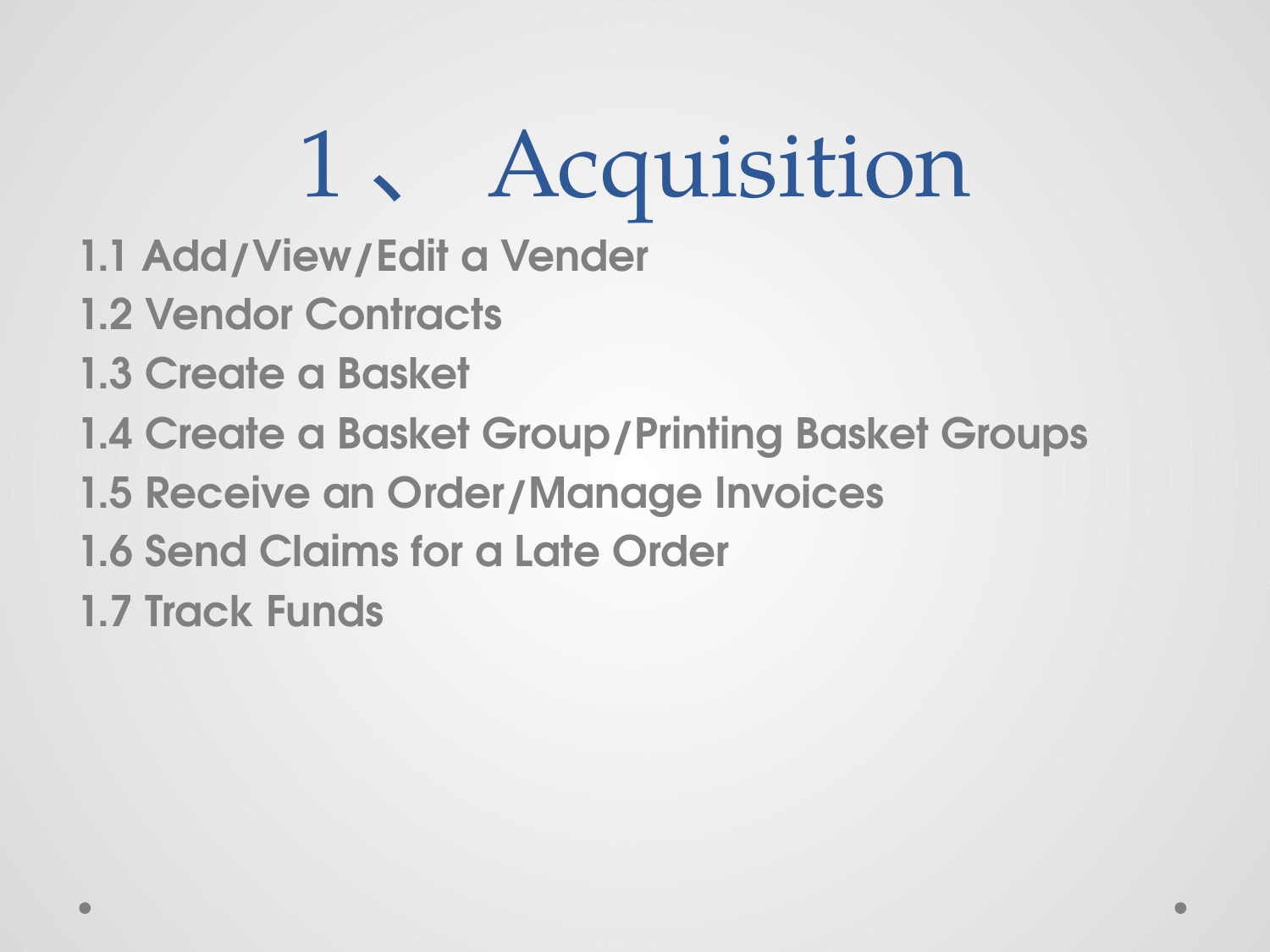

# 1、Acquisition
1.1 Add/View/Edit a Vender
1.2 Vendor Contracts
1.3 Create a Basket
1.4 Create a Basket Group/Printing Basket Groups
1.5 Receive an Order/Manage Invoices
1.6 Send Claims for a Late Order
1.7 Track Funds